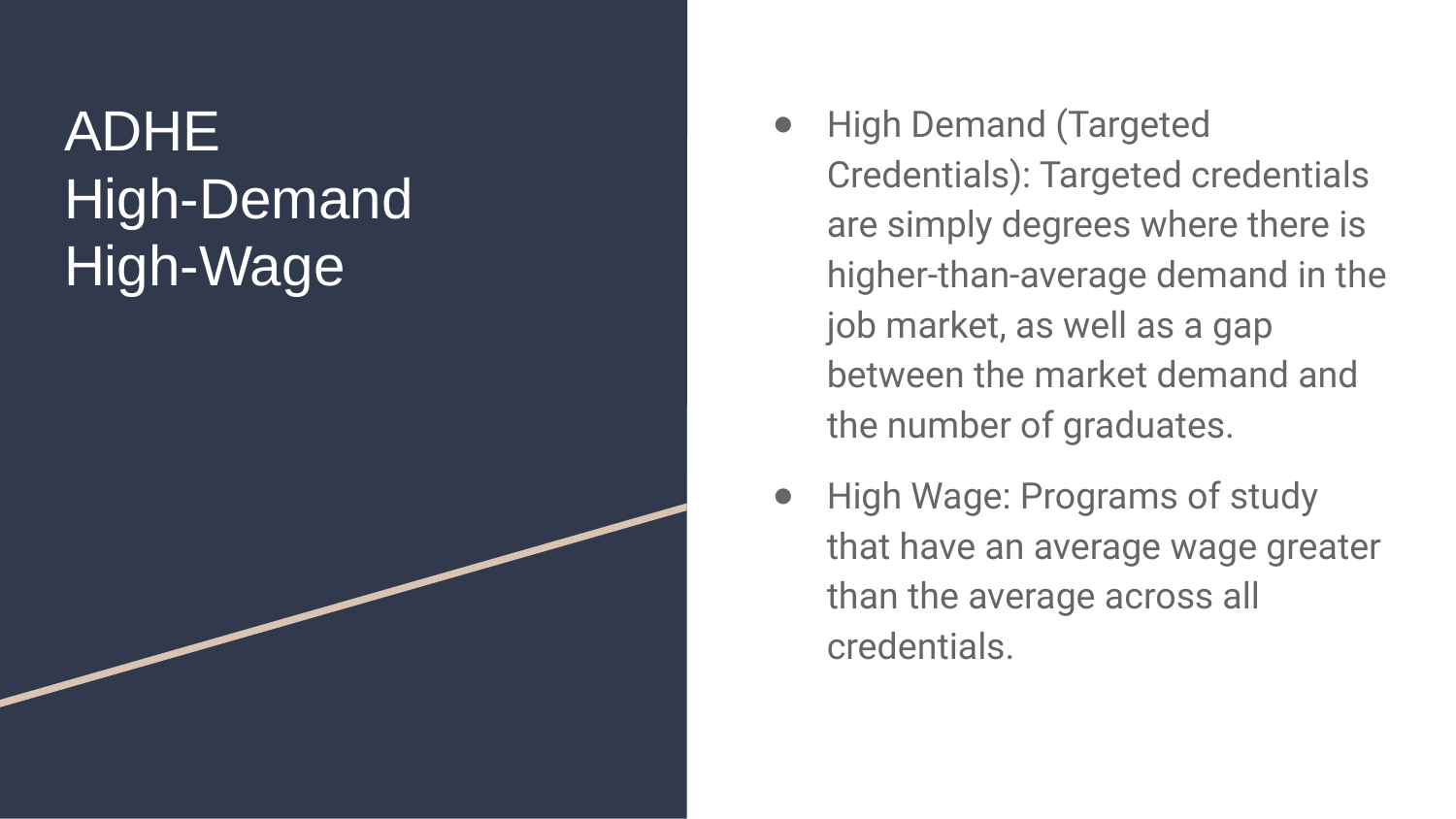

# ADHE
High-Demand
High-Wage
High Demand (Targeted Credentials): Targeted credentials are simply degrees where there is higher-than-average demand in the job market, as well as a gap between the market demand and the number of graduates.
High Wage: Programs of study that have an average wage greater than the average across all credentials.